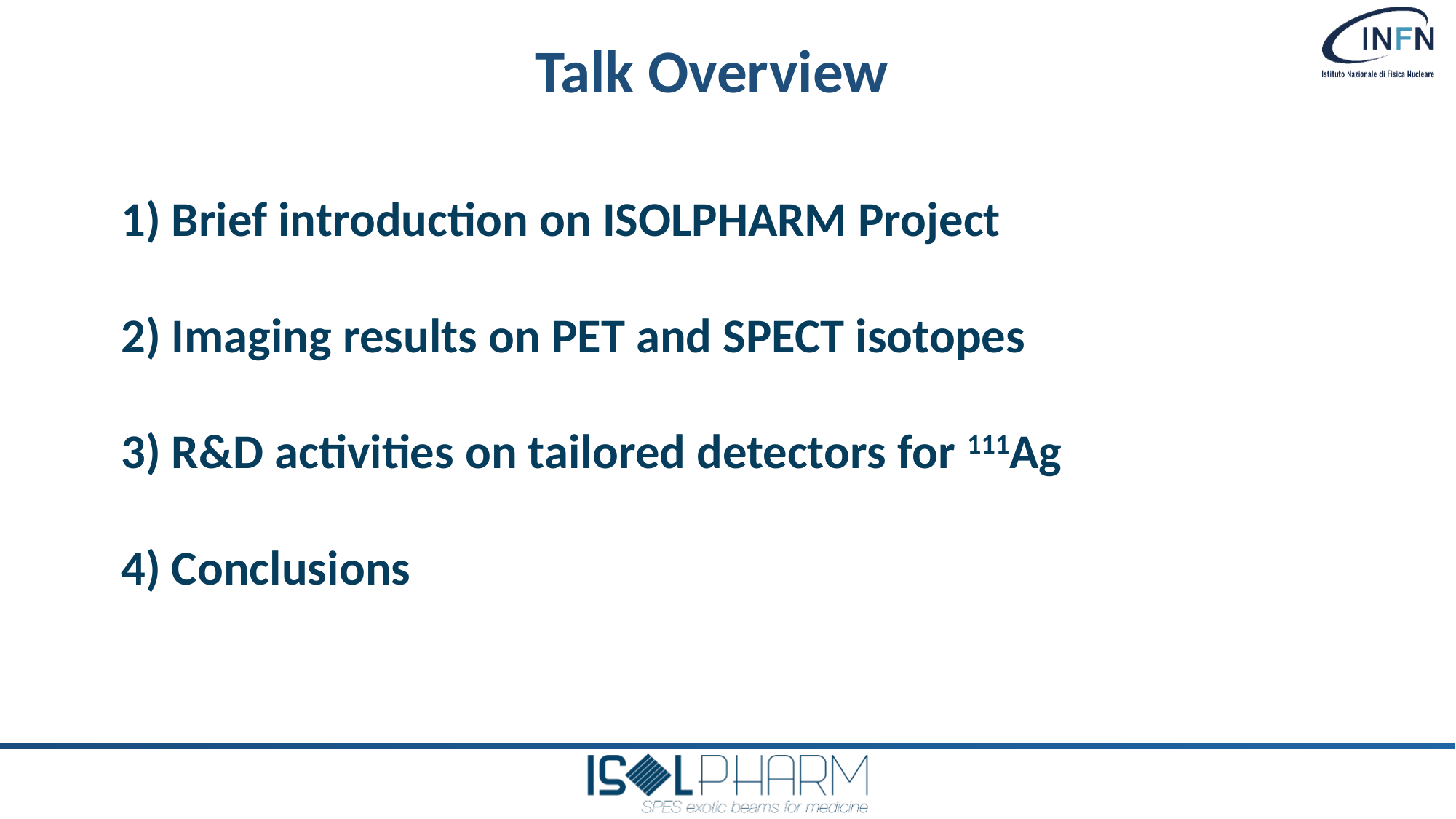

# Talk Overview
1) Brief introduction on ISOLPHARM Project

2) Imaging results on PET and SPECT isotopes

3) R&D activities on tailored detectors for 111Ag

4) Conclusions